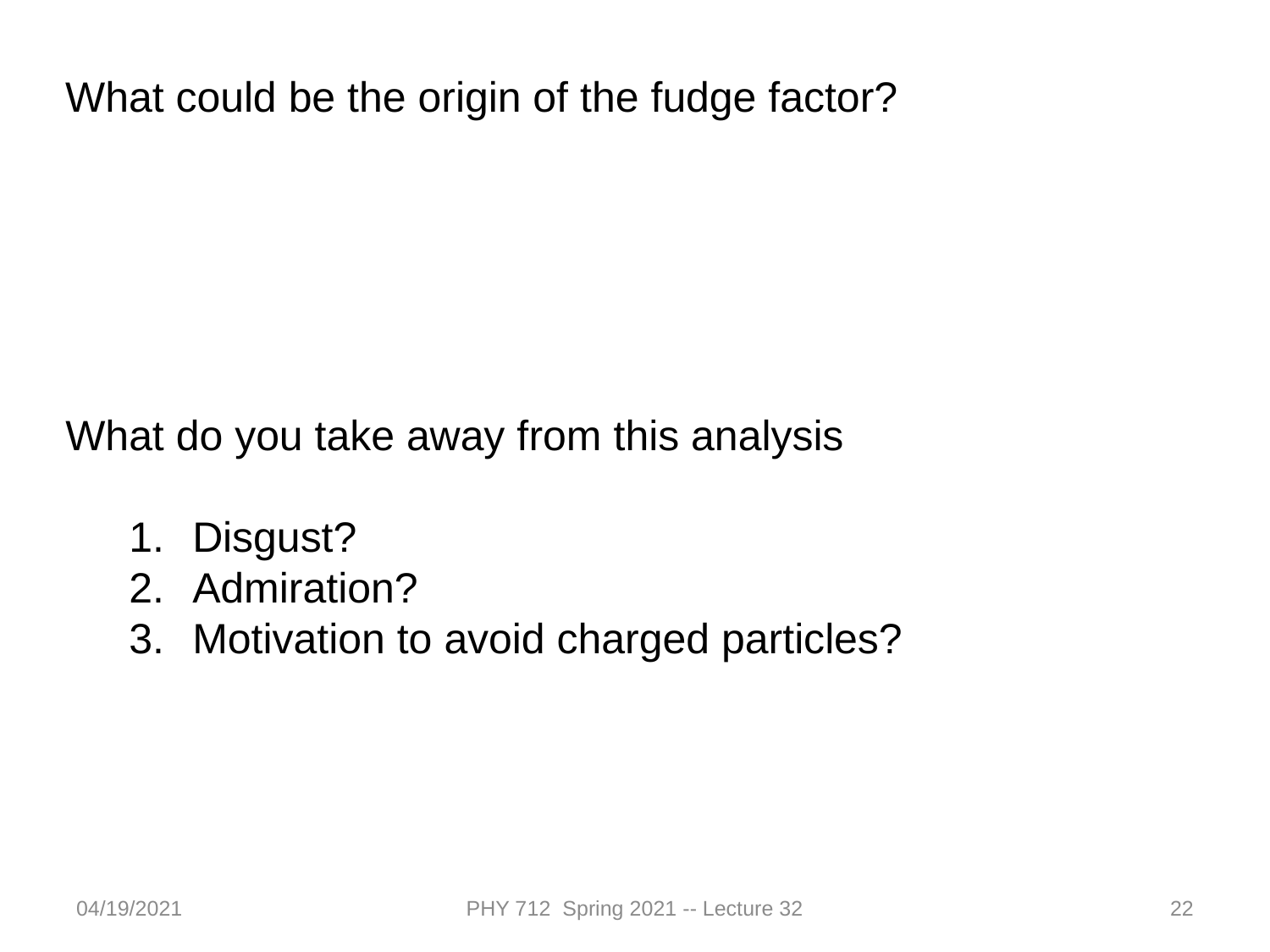

What could be the origin of the fudge factor?
What do you take away from this analysis

Disgust?
Admiration?
Motivation to avoid charged particles?
04/19/2021
PHY 712  Spring 2021 -- Lecture 32
22